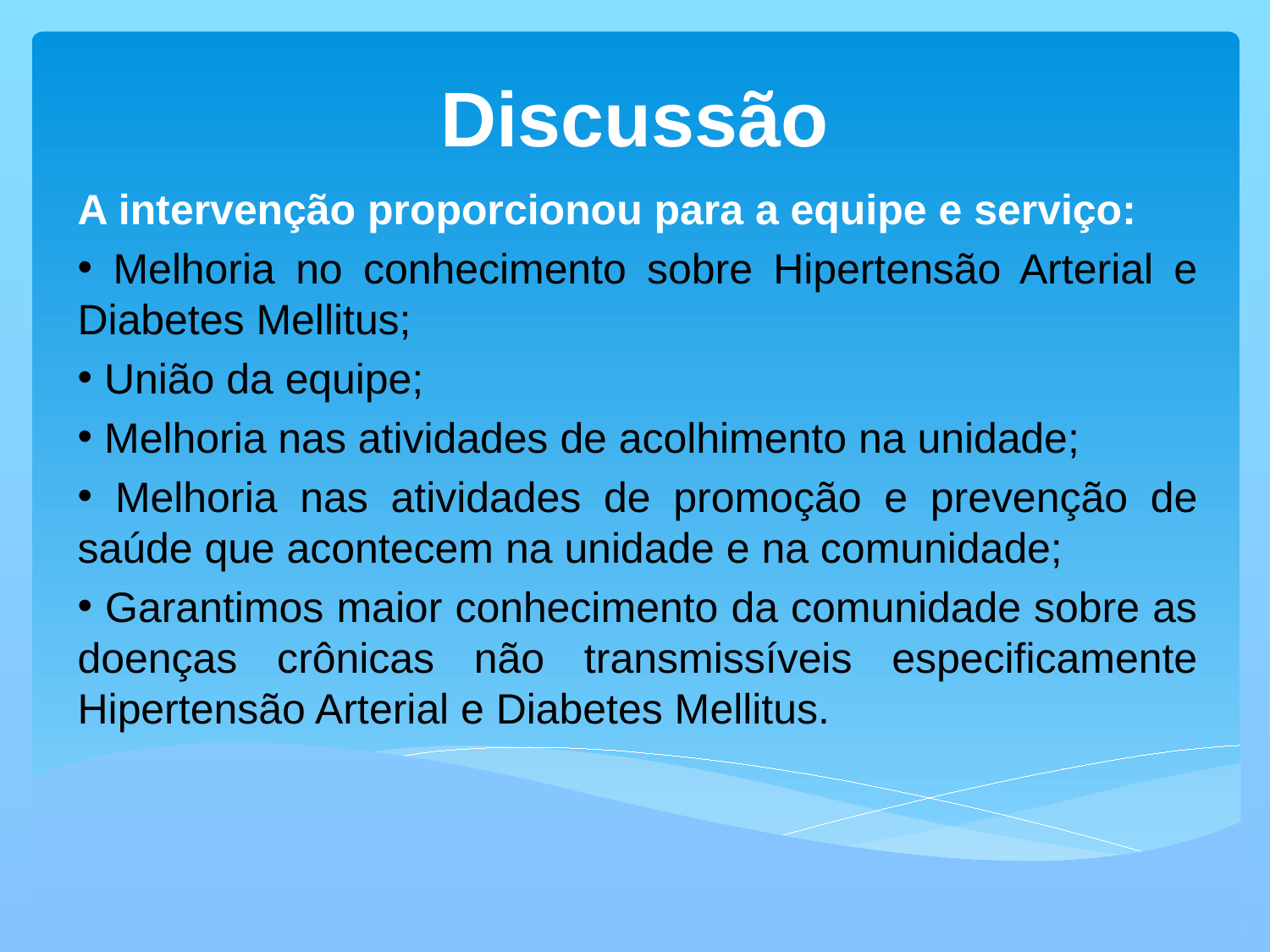

# Discussão
A intervenção proporcionou para a equipe e serviço:
 Melhoria no conhecimento sobre Hipertensão Arterial e Diabetes Mellitus;
 União da equipe;
 Melhoria nas atividades de acolhimento na unidade;
 Melhoria nas atividades de promoção e prevenção de saúde que acontecem na unidade e na comunidade;
 Garantimos maior conhecimento da comunidade sobre as doenças crônicas não transmissíveis especificamente Hipertensão Arterial e Diabetes Mellitus.